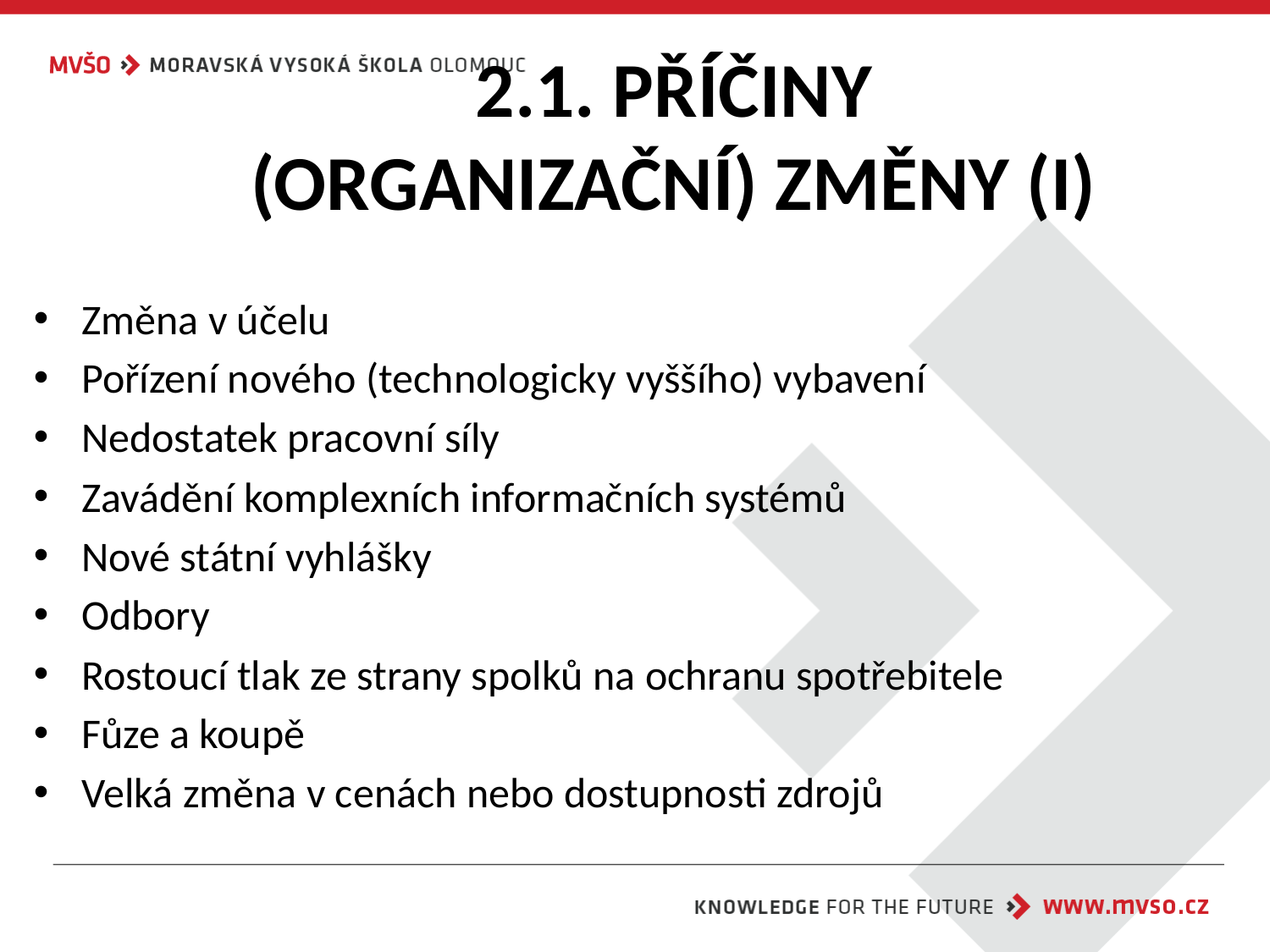

# 2.1. PŘÍČINY (ORGANIZAČNÍ) ZMĚNY (I)
Změna v účelu
Pořízení nového (technologicky vyššího) vybavení
Nedostatek pracovní síly
Zavádění komplexních informačních systémů
Nové státní vyhlášky
Odbory
Rostoucí tlak ze strany spolků na ochranu spotřebitele
Fůze a koupě
Velká změna v cenách nebo dostupnosti zdrojů